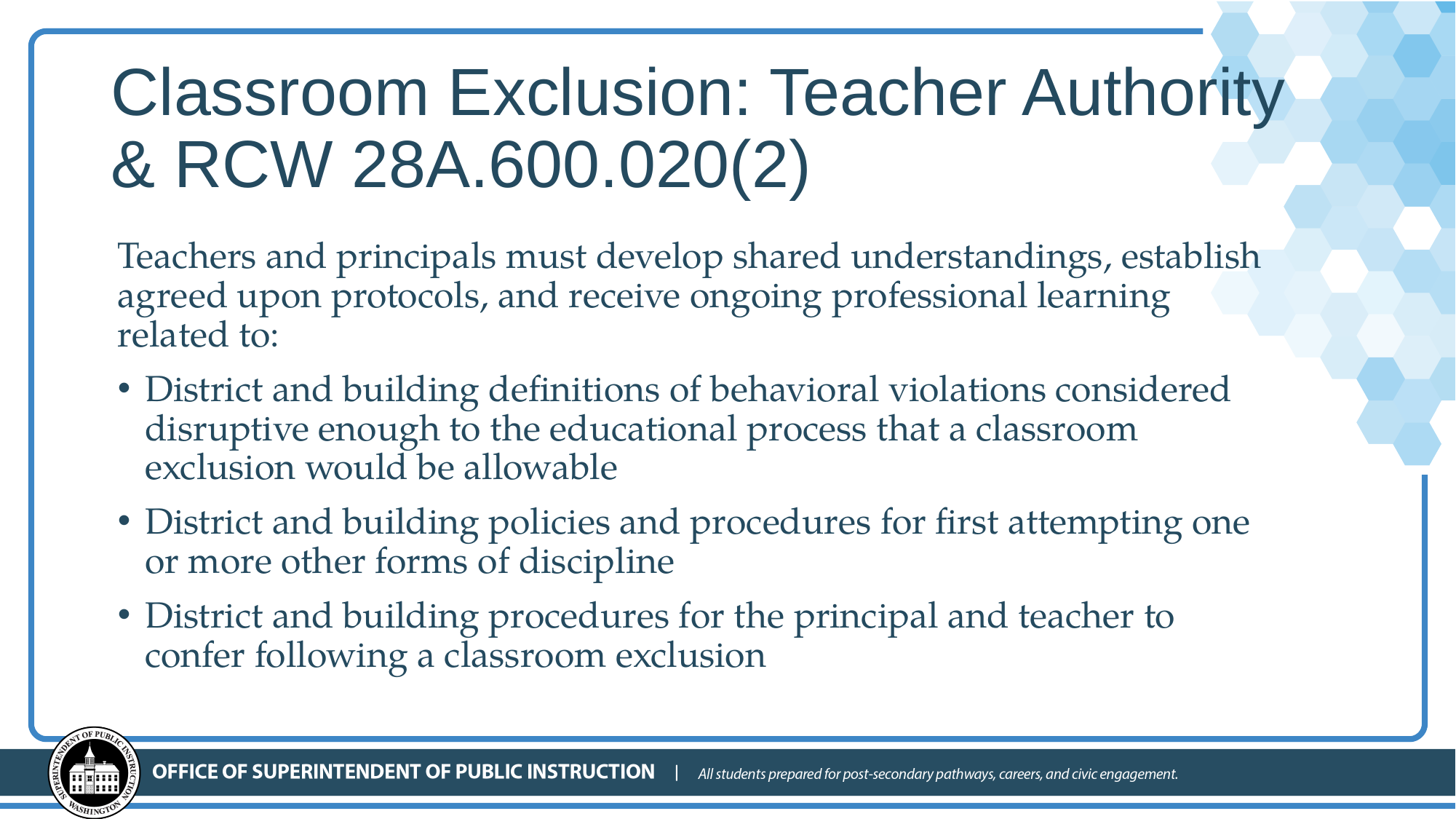

# Classroom Exclusion: Teacher Authority & RCW 28A.600.020(2)
Teachers and principals must develop shared understandings, establish agreed upon protocols, and receive ongoing professional learning related to:
District and building definitions of behavioral violations considered disruptive enough to the educational process that a classroom exclusion would be allowable
District and building policies and procedures for first attempting one or more other forms of discipline
District and building procedures for the principal and teacher to confer following a classroom exclusion